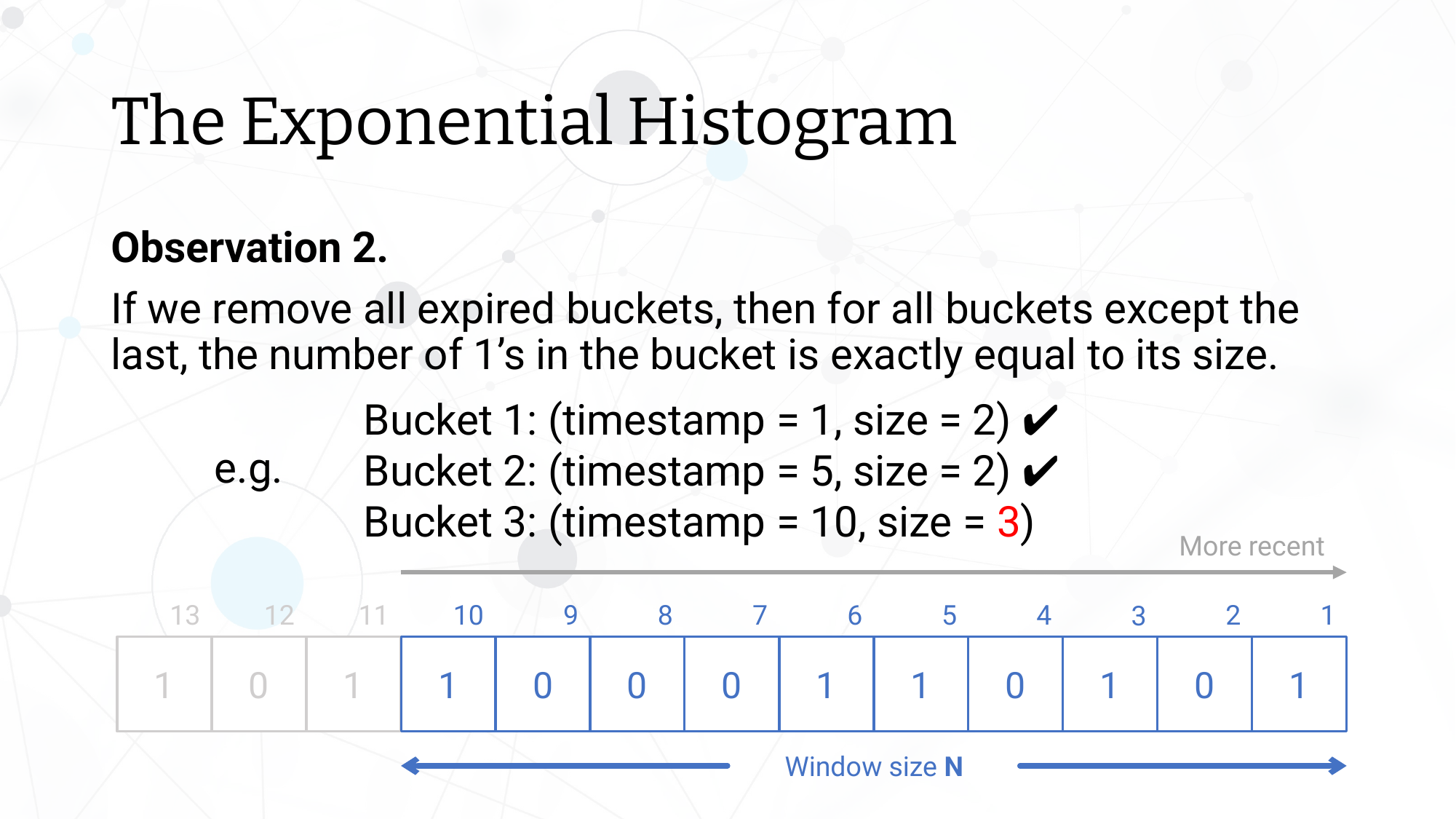

# The Exponential Histogram
Observation 2.
If we remove all expired buckets, then for all buckets except the last, the number of 1’s in the bucket is exactly equal to its size.
Bucket 1: (timestamp = 1, size = 2) ✔
Bucket 2: (timestamp = 5, size = 2) ✔
Bucket 3: (timestamp = 10, size = 3)
e.g.
More recent
13
11
5
10
8
12
4
2
6
7
9
1
3
1
0
1
1
0
0
0
1
1
0
1
0
1
Window size N